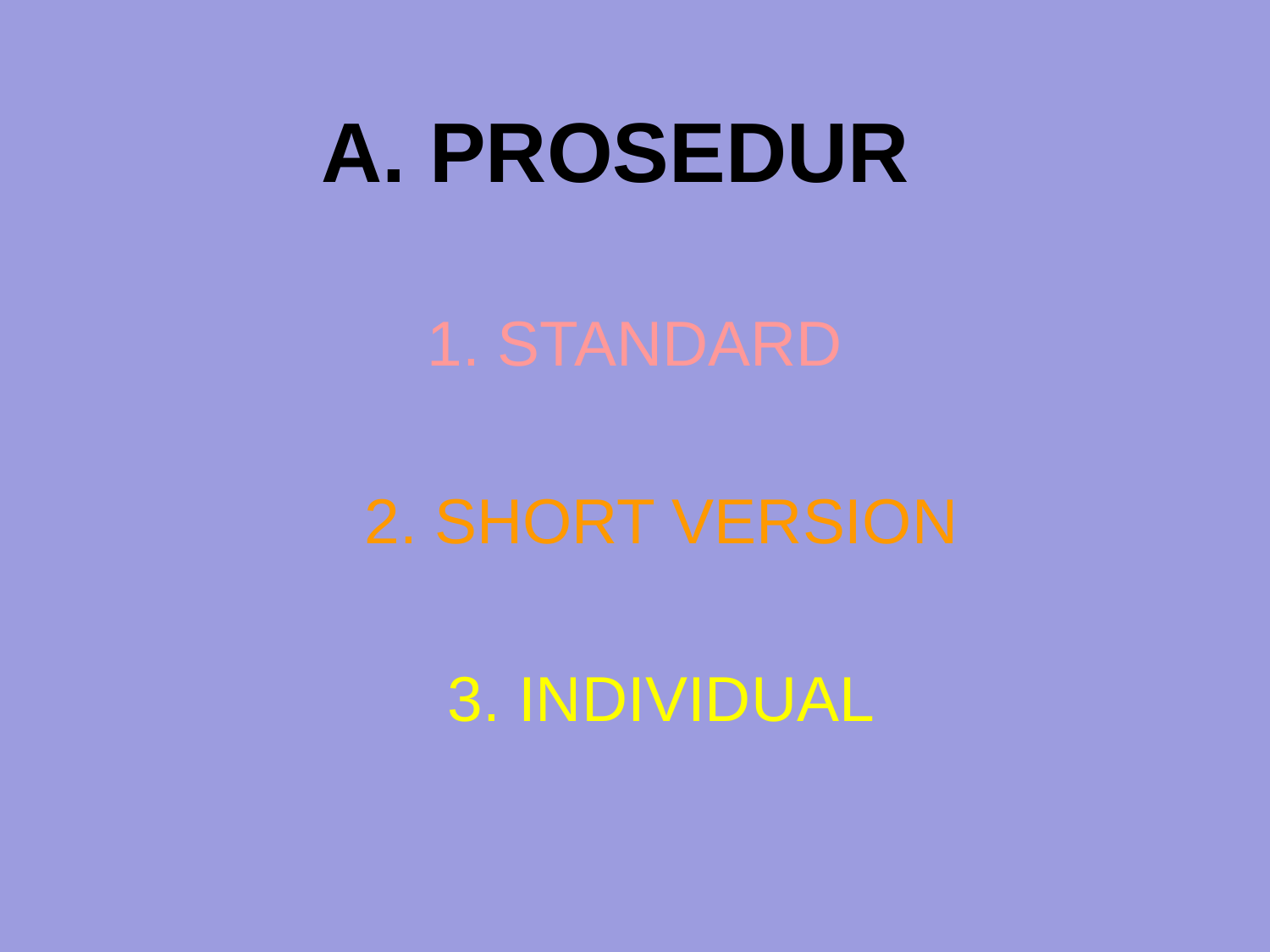

# A. PROSEDUR
1. STANDARD

   2. SHORT VERSION

   3. INDIVIDUAL